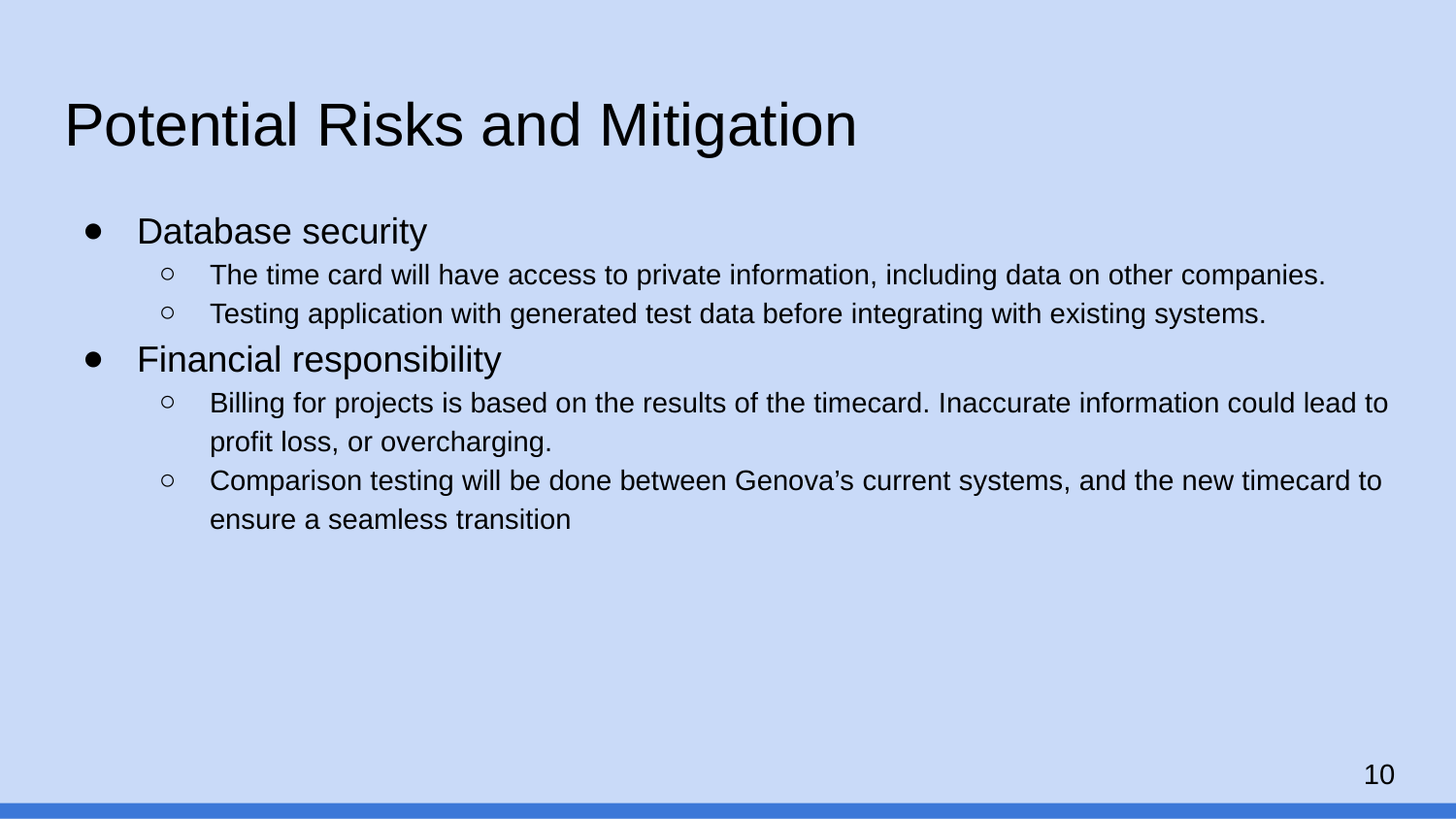

# Potential Risks and Mitigation
Database security
The time card will have access to private information, including data on other companies.
Testing application with generated test data before integrating with existing systems.
Financial responsibility
Billing for projects is based on the results of the timecard. Inaccurate information could lead to profit loss, or overcharging.
Comparison testing will be done between Genova’s current systems, and the new timecard to ensure a seamless transition
10